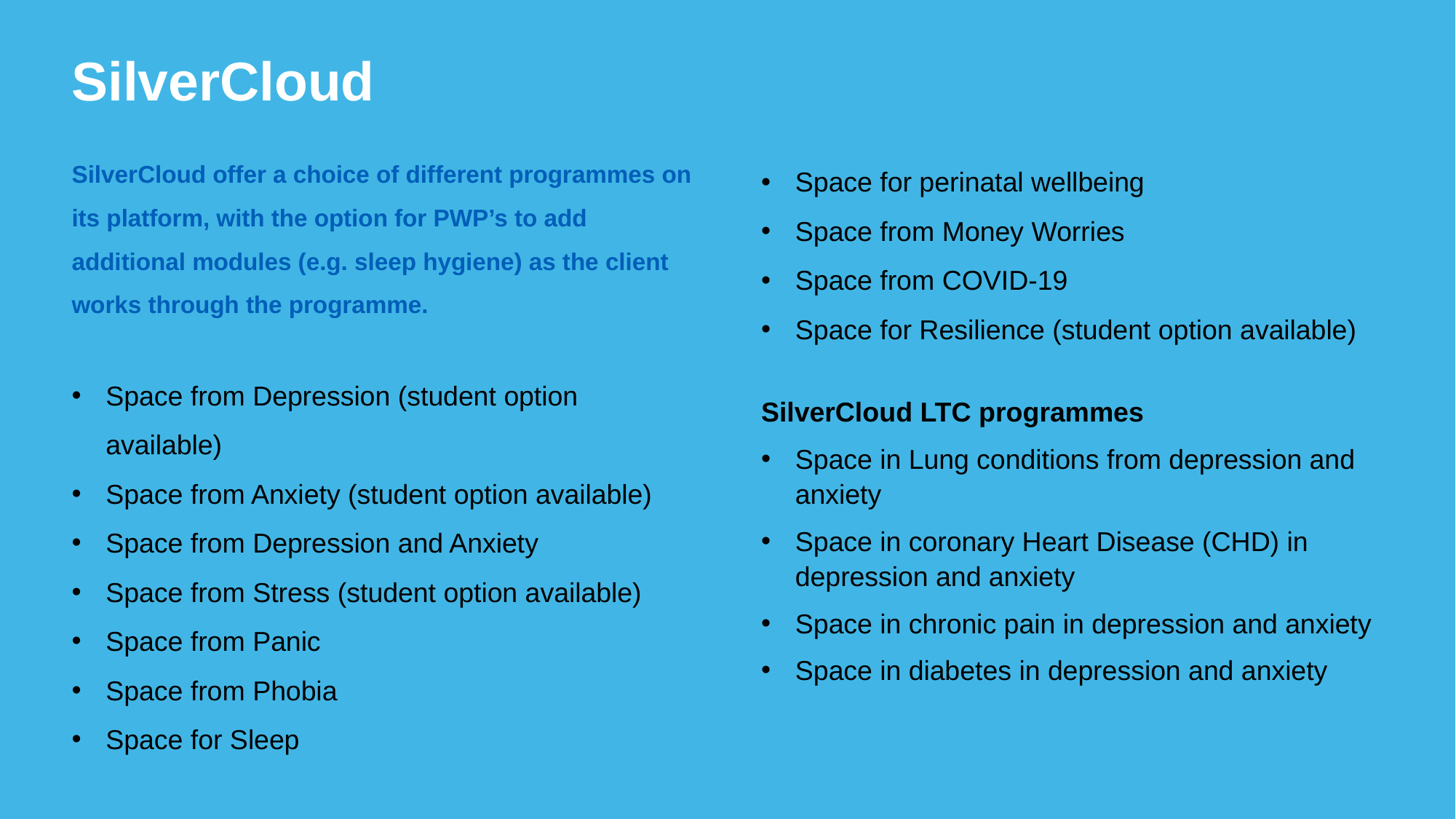

SilverCloud

SilverCloud offer a choice of different programmes on its platform, with the option for PWP’s to add additional modules (e.g. sleep hygiene) as the client works through the programme.

Space from Depression (student option available)
Space from Anxiety (student option available)
Space from Depression and Anxiety
Space from Stress (student option available)
Space from Panic
Space from Phobia
Space for Sleep

Space for perinatal wellbeing
Space from Money Worries
Space from COVID-19
Space for Resilience (student option available)

SilverCloud LTC programmes
Space in Lung conditions from depression and anxiety
Space in coronary Heart Disease (CHD) in depression and anxiety
Space in chronic pain in depression and anxiety
Space in diabetes in depression and anxiety